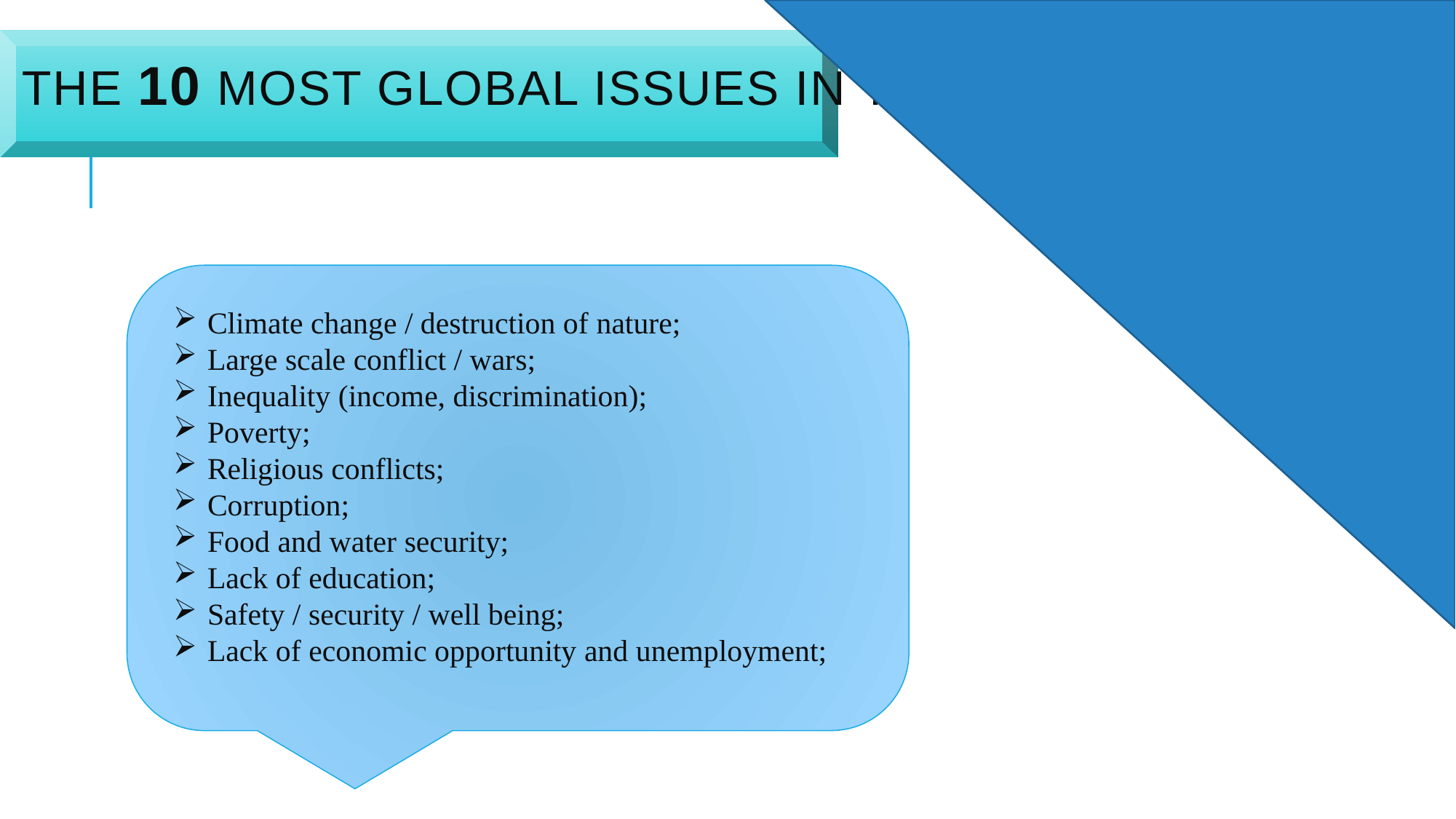

# THE 10 MOST GLOBAL ISSUES IN THE WORLD

Climate change / destruction of nature;
Large scale conflict / wars;
Inequality (income, discrimination);
Poverty;
Religious conflicts;
Corruption;
Food and water security;
Lack of education;
Safety / security / well being;
Lack of economic opportunity and unemployment;